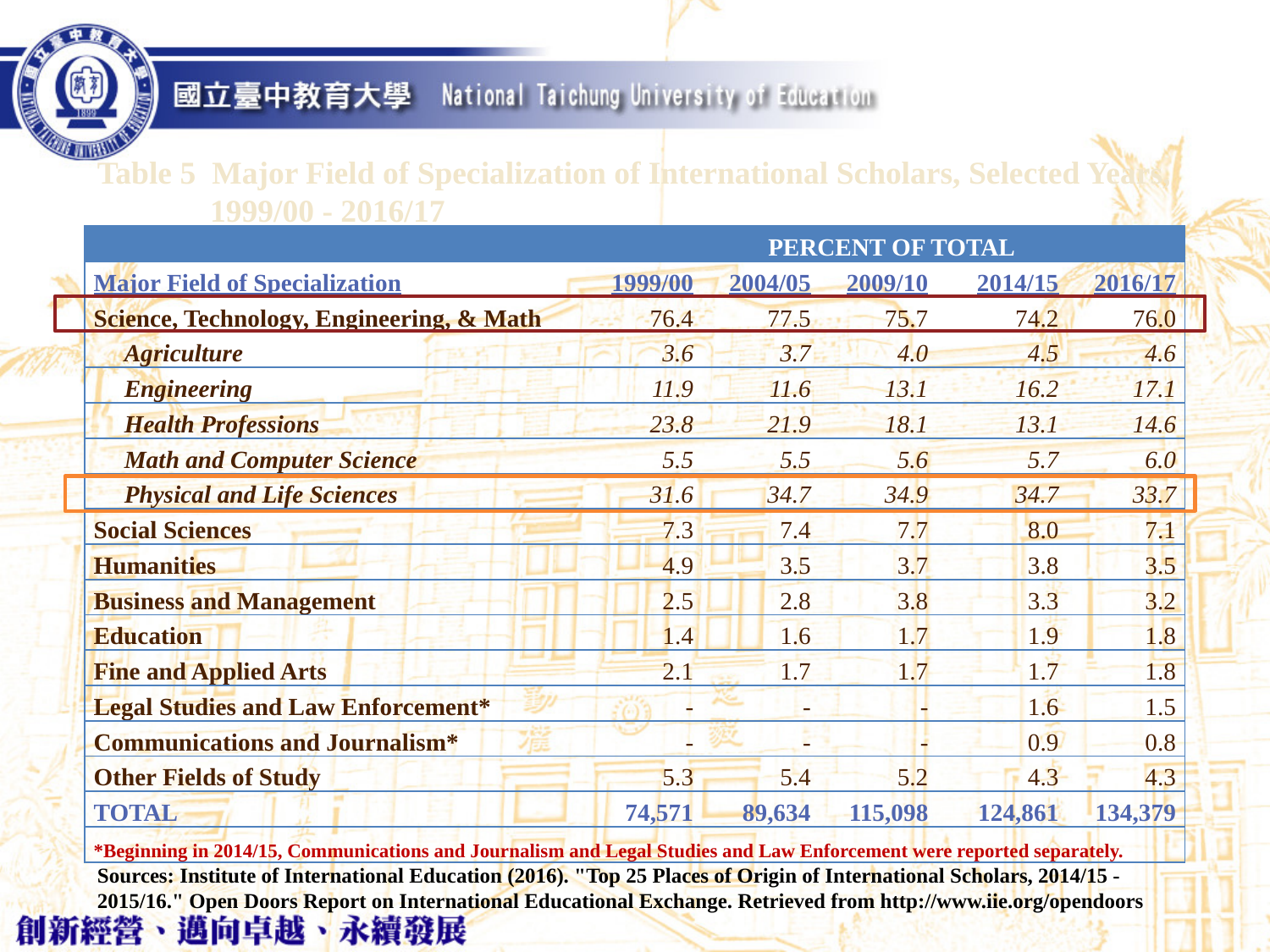

Table 5  Major Field of Specialization of International Scholars, Selected Years,
              1999/00 - 2016/17
|  | PERCENT OF TOTAL |  |  |  |  |
| --- | --- | --- | --- | --- | --- |
| Major Field of Specialization | 1999/00 | 2004/05 | 2009/10 | 2014/15 | 2016/17 |
| Science, Technology, Engineering, & Math | 76.4 | 77.5 | 75.7 | 74.2 | 76.0 |
| Agriculture | 3.6 | 3.7 | 4.0 | 4.5 | 4.6 |
| Engineering | 11.9 | 11.6 | 13.1 | 16.2 | 17.1 |
| Health Professions | 23.8 | 21.9 | 18.1 | 13.1 | 14.6 |
| Math and Computer Science | 5.5 | 5.5 | 5.6 | 5.7 | 6.0 |
| Physical and Life Sciences | 31.6 | 34.7 | 34.9 | 34.7 | 33.7 |
| Social Sciences | 7.3 | 7.4 | 7.7 | 8.0 | 7.1 |
| Humanities | 4.9 | 3.5 | 3.7 | 3.8 | 3.5 |
| Business and Management | 2.5 | 2.8 | 3.8 | 3.3 | 3.2 |
| Education | 1.4 | 1.6 | 1.7 | 1.9 | 1.8 |
| Fine and Applied Arts | 2.1 | 1.7 | 1.7 | 1.7 | 1.8 |
| Legal Studies and Law Enforcement\* | - | - | - | 1.6 | 1.5 |
| Communications and Journalism\* | - | - | - | 0.9 | 0.8 |
| Other Fields of Study | 5.3 | 5.4 | 5.2 | 4.3 | 4.3 |
| TOTAL | 74,571 | 89,634 | 115,098 | 124,861 | 134,379 |
| \*Beginning in 2014/15, Communications and Journalism and Legal Studies and Law Enforcement were reported separately. |  |  |  |  |  |

Sources: Institute of International Education (2016). "Top 25 Places of Origin of International Scholars, 2014/15 - 2015/16." Open Doors Report on International Educational Exchange. Retrieved from http://www.iie.org/opendoors